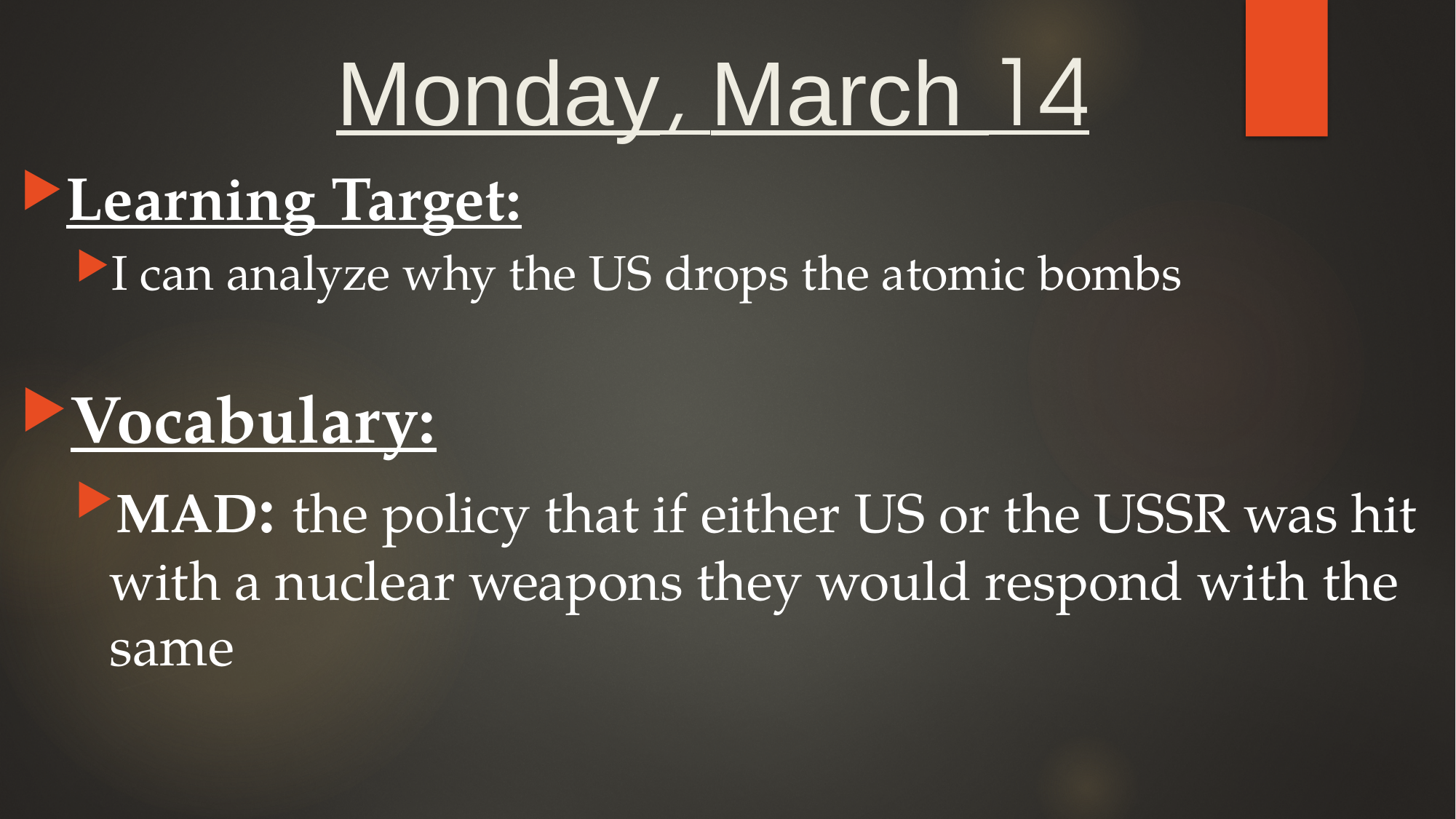

# Monday, March 14
Learning Target:
I can analyze why the US drops the atomic bombs

Vocabulary:
MAD: the policy that if either US or the USSR was hit with a nuclear weapons they would respond with the same